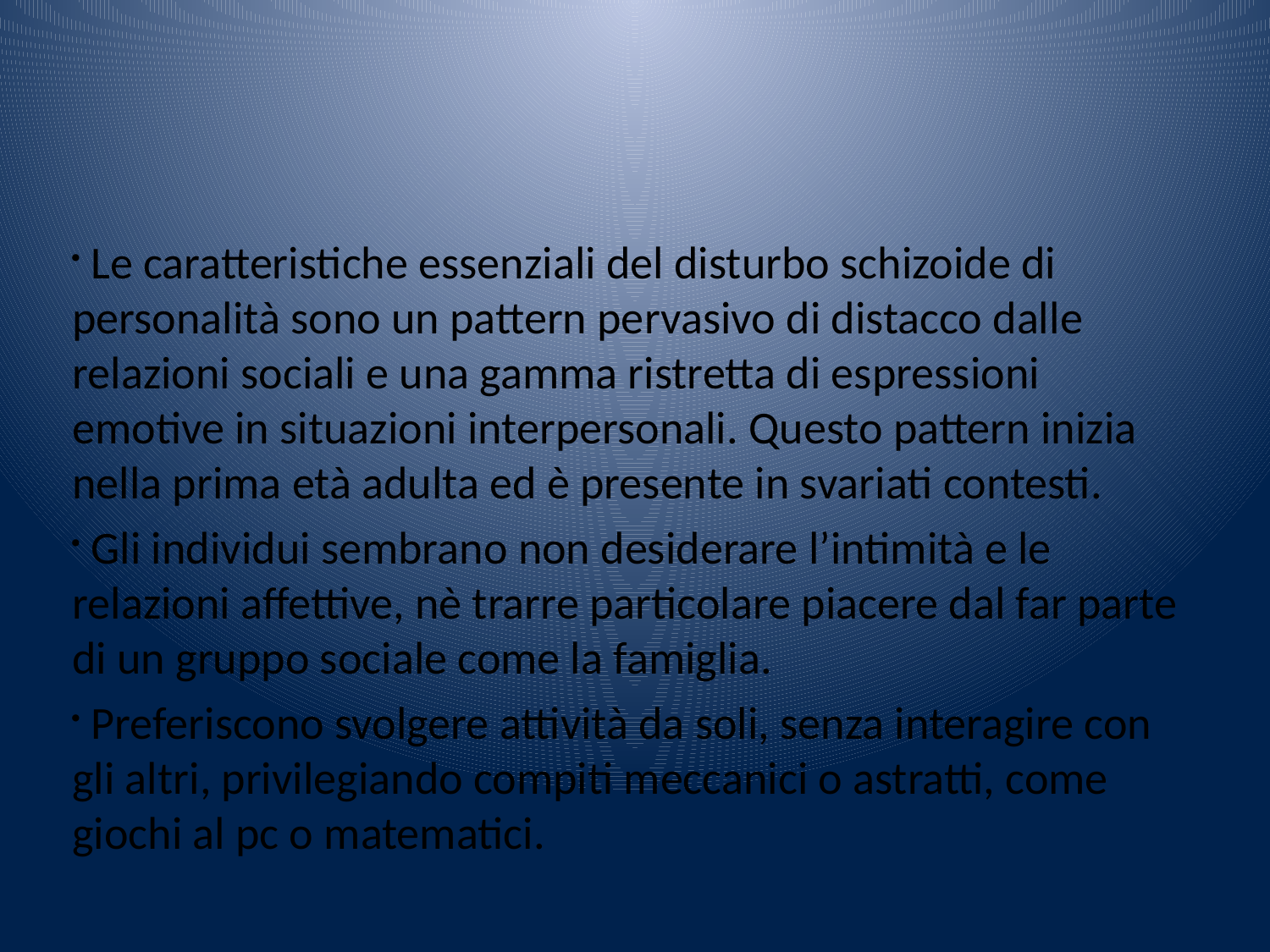

Le caratteristiche essenziali del disturbo schizoide di personalità sono un pattern pervasivo di distacco dalle relazioni sociali e una gamma ristretta di espressioni emotive in situazioni interpersonali. Questo pattern inizia nella prima età adulta ed è presente in svariati contesti.
 Gli individui sembrano non desiderare l’intimità e le relazioni affettive, nè trarre particolare piacere dal far parte di un gruppo sociale come la famiglia.
 Preferiscono svolgere attività da soli, senza interagire con gli altri, privilegiando compiti meccanici o astratti, come giochi al pc o matematici.